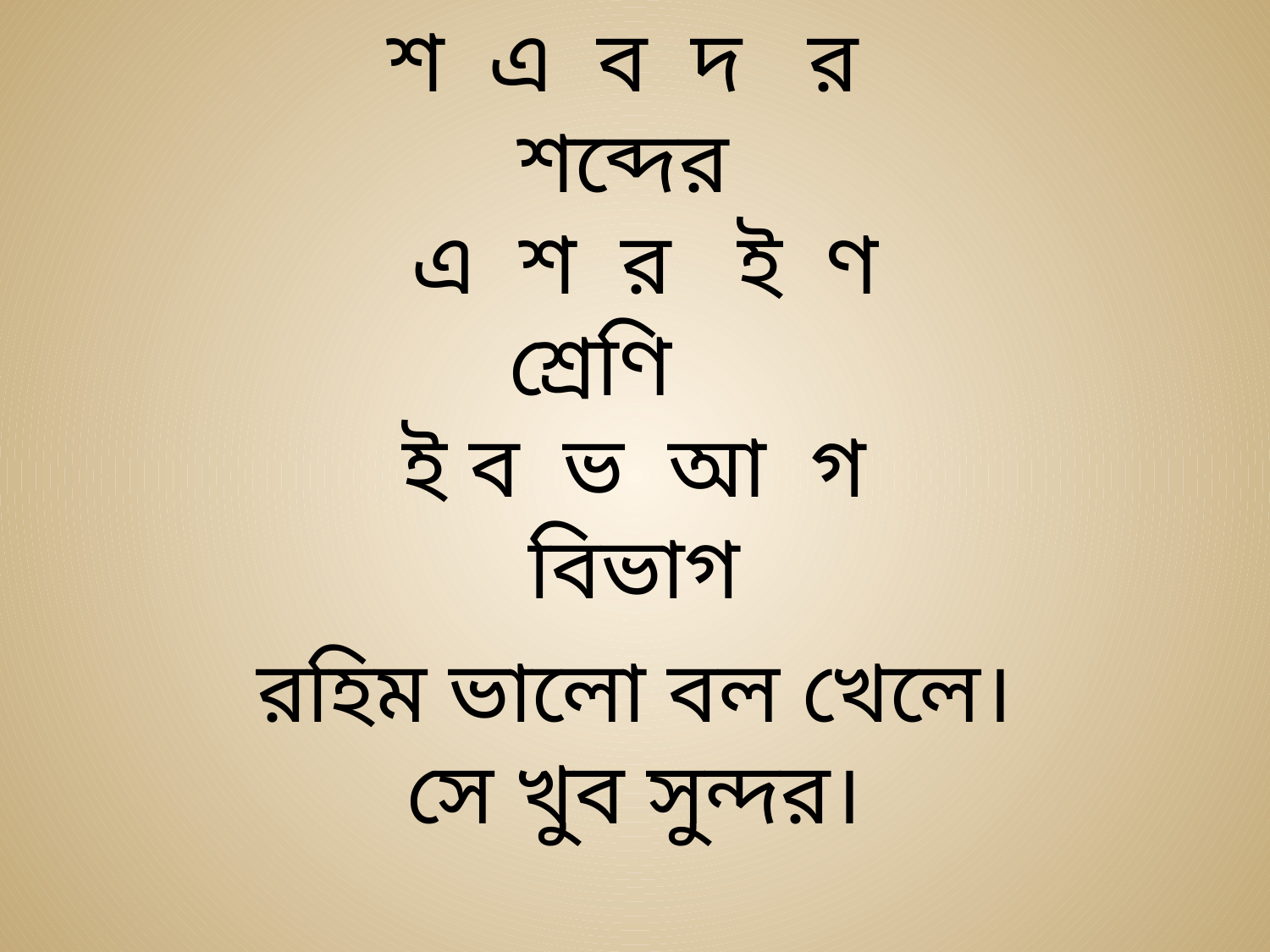

শ  এ  ব  দ   র
শব্দের
 এ  শ  র   ই  ণ
শ্রেণি
ই ব  ভ  আ  গ
বিভাগ
রহিম ভালো বল খেলে।
সে খুব সুন্দর।